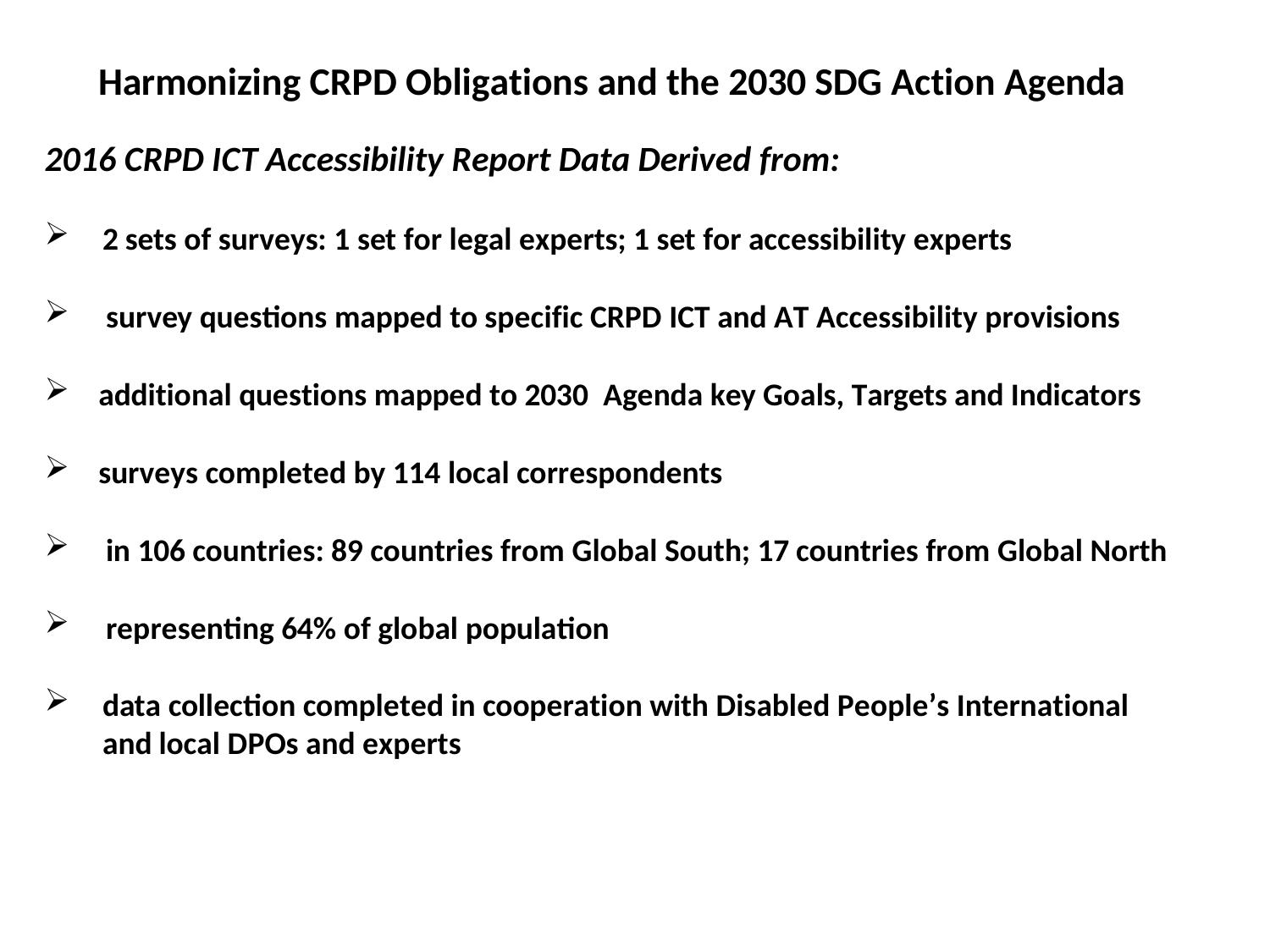

# Harmonizing CRPD Obligations and the 2030 SDG Action Agenda
2016 CRPD ICT Accessibility Report Data Derived from:

2 sets of surveys: 1 set for legal experts; 1 set for accessibility experts

survey questions mapped to specific CRPD ICT and AT Accessibility provisions

additional questions mapped to 2030  Agenda key Goals, Targets and Indicators

surveys completed by 114 local correspondents

in 106 countries: 89 countries from Global South; 17 countries from Global North

representing 64% of global population

data collection completed in cooperation with Disabled People’s International and local DPOs and experts
4